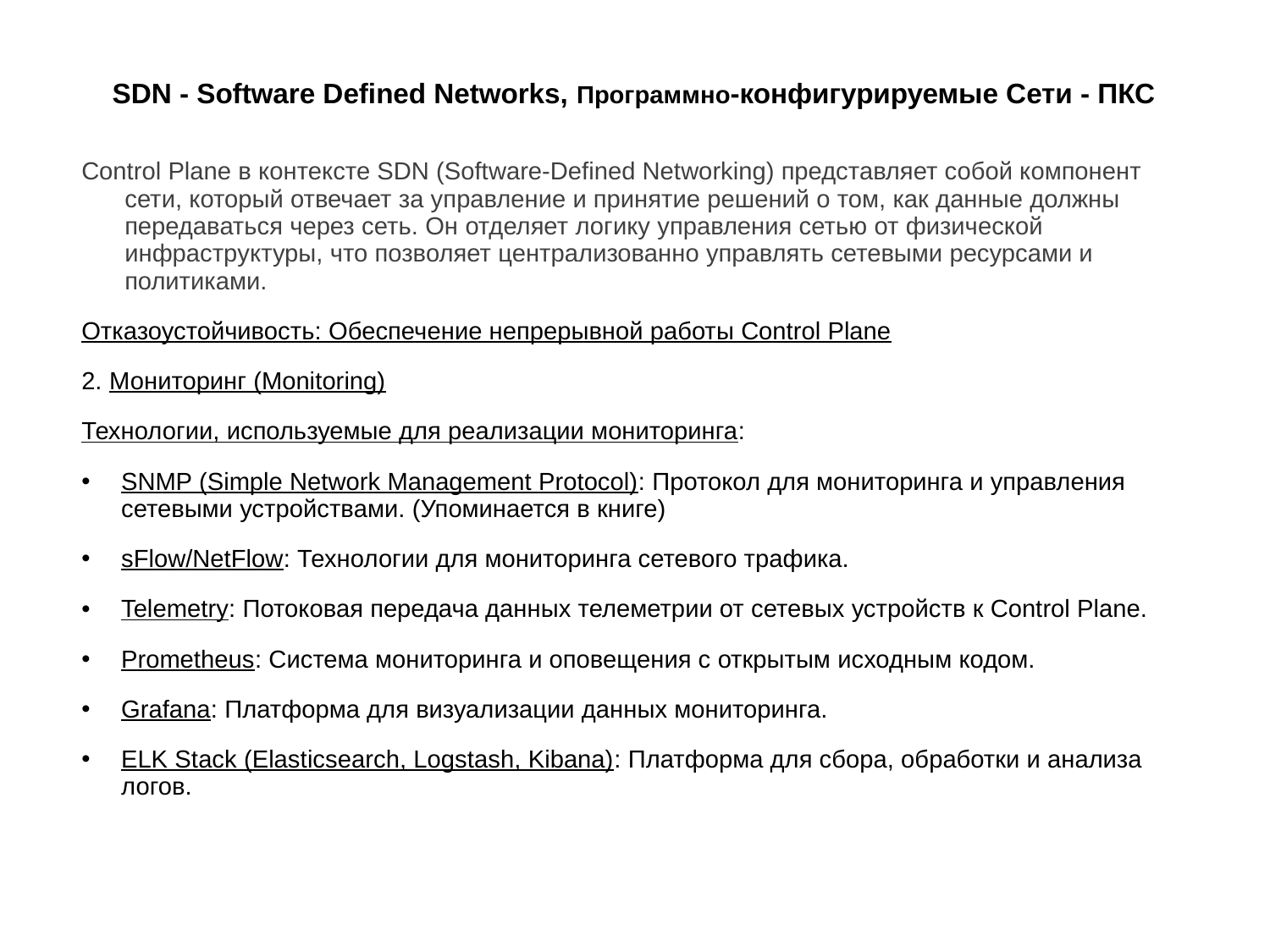

# SDN - Software Defined Networks, Программно-конфигурируемые Сети - ПКС

Control Plane в контексте SDN (Software-Defined Networking) представляет собой компонент сети, который отвечает за управление и принятие решений о том, как данные должны передаваться через сеть. Он отделяет логику управления сетью от физической инфраструктуры, что позволяет централизованно управлять сетевыми ресурсами и политиками.
Отказоустойчивость: Обеспечение непрерывной работы Control Plane
2. Мониторинг (Monitoring)
Технологии, используемые для реализации мониторинга:
SNMP (Simple Network Management Protocol): Протокол для мониторинга и управления сетевыми устройствами. (Упоминается в книге)
sFlow/NetFlow: Технологии для мониторинга сетевого трафика.
Telemetry: Потоковая передача данных телеметрии от сетевых устройств к Control Plane.
Prometheus: Система мониторинга и оповещения с открытым исходным кодом.
Grafana: Платформа для визуализации данных мониторинга.
ELK Stack (Elasticsearch, Logstash, Kibana): Платформа для сбора, обработки и анализа логов.